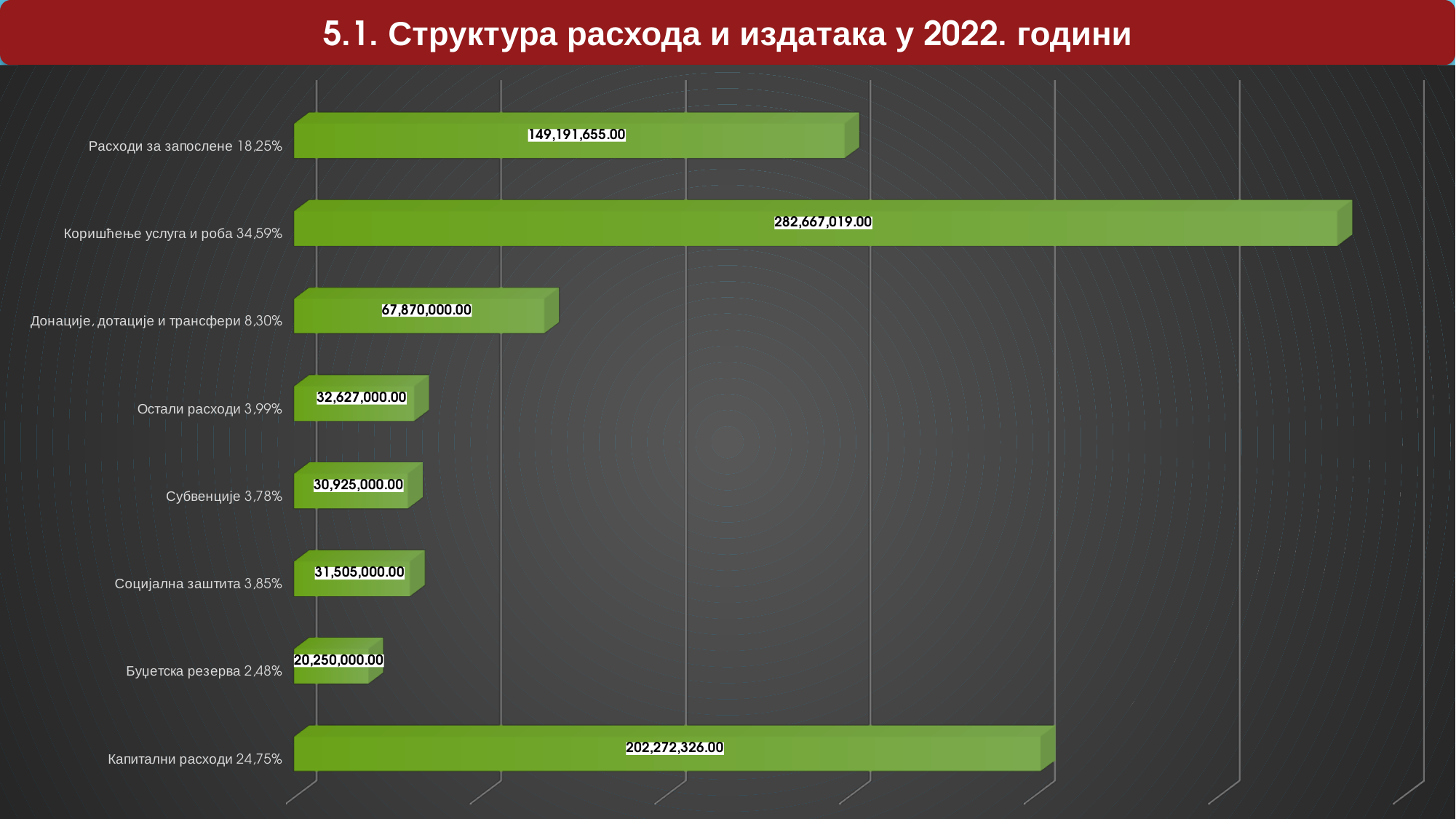

5.1. Структура расхода и издатака у 2022. години

[unsupported chart]